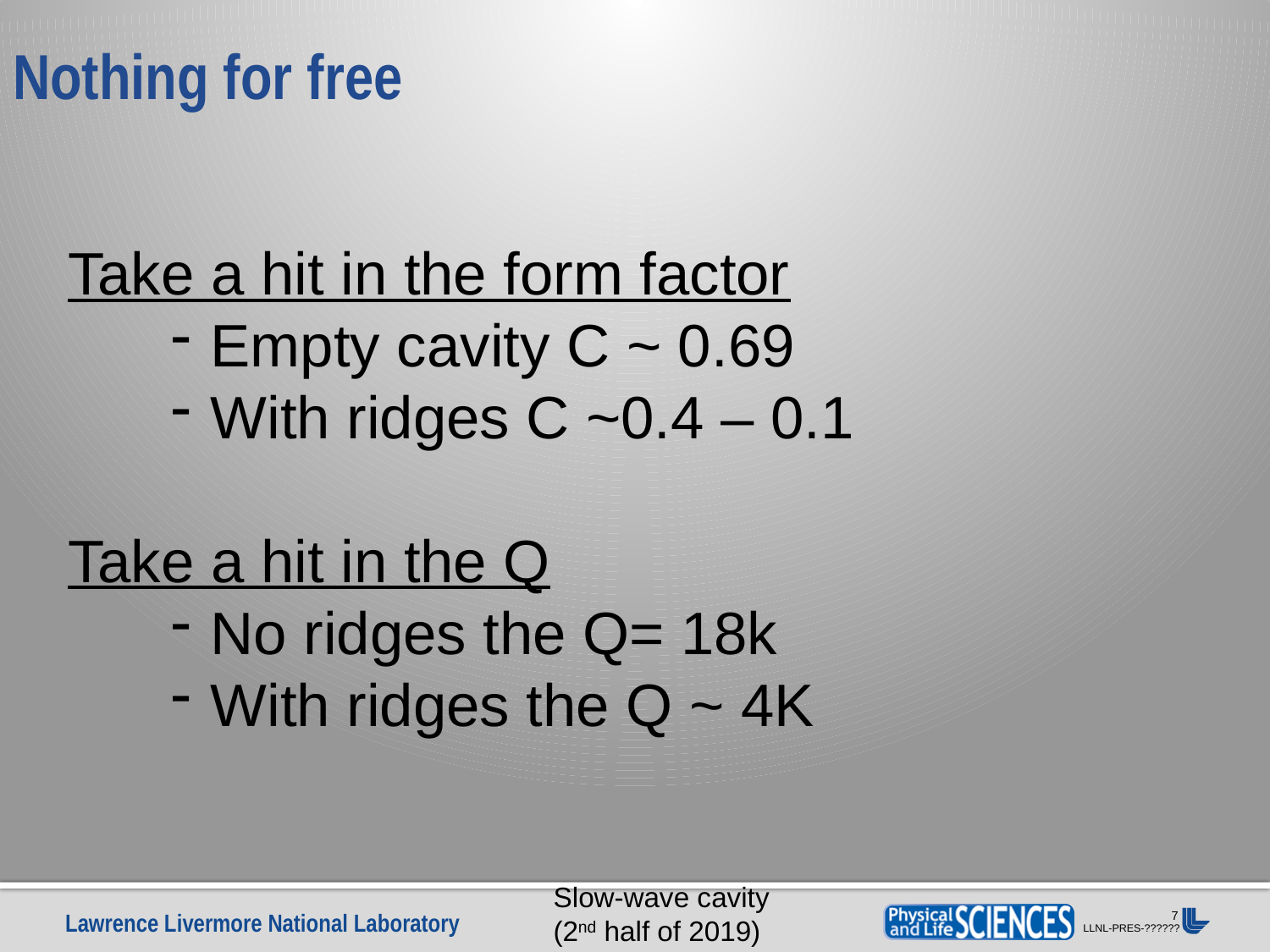

# Nothing for free

Take a hit in the form factor
Empty cavity C ~ 0.69
With ridges C ~0.4 – 0.1

Take a hit in the Q
No ridges the Q= 18k
With ridges the Q ~ 4K
Slow-wave cavity
(2nd half of 2019)